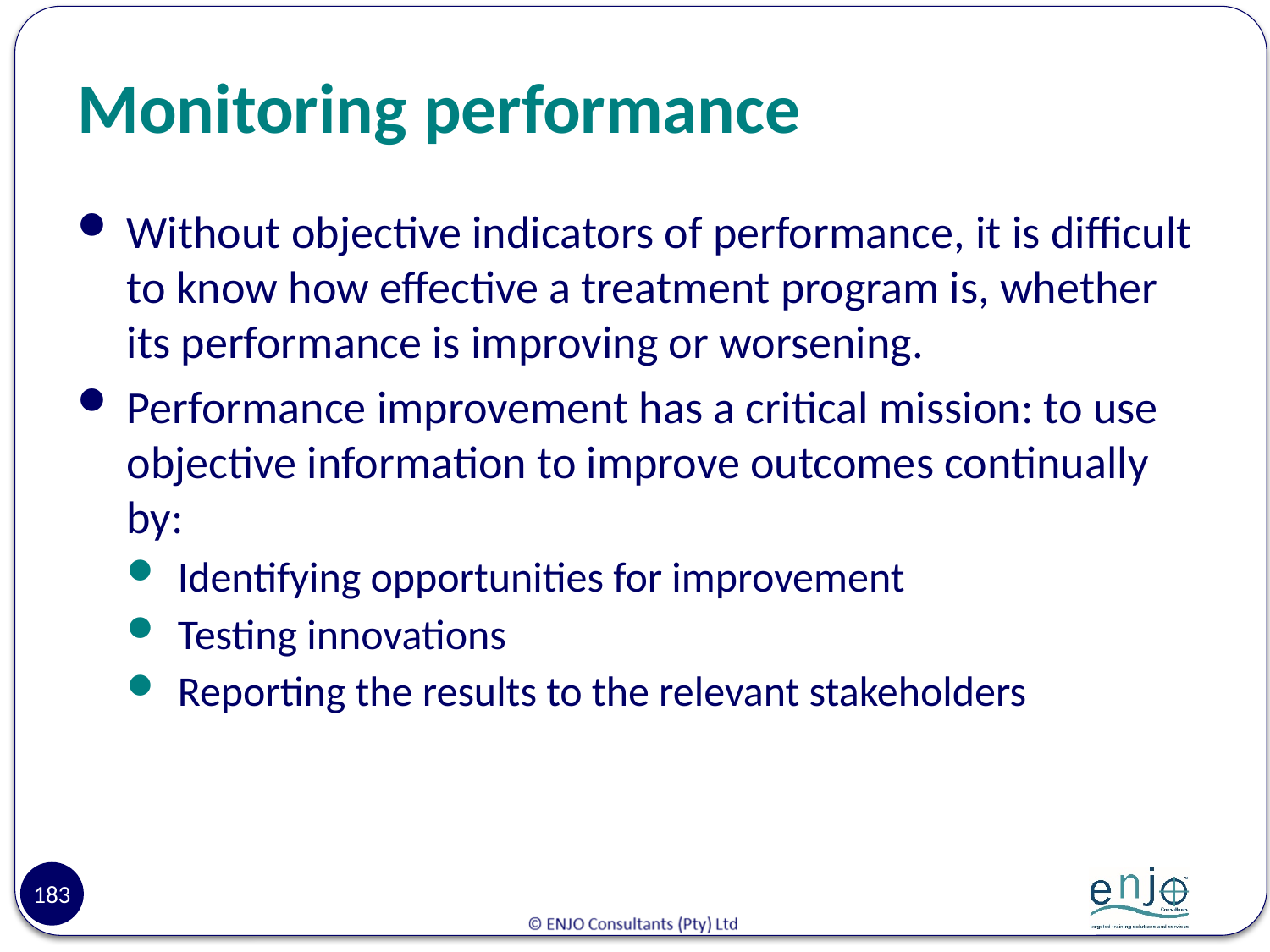

# Monitoring performance
Without objective indicators of performance, it is difficult to know how effective a treatment program is, whether its performance is improving or worsening.
Performance improvement has a critical mission: to use objective information to improve outcomes continually by:
Identifying opportunities for improvement
Testing innovations
Reporting the results to the relevant stakeholders

183